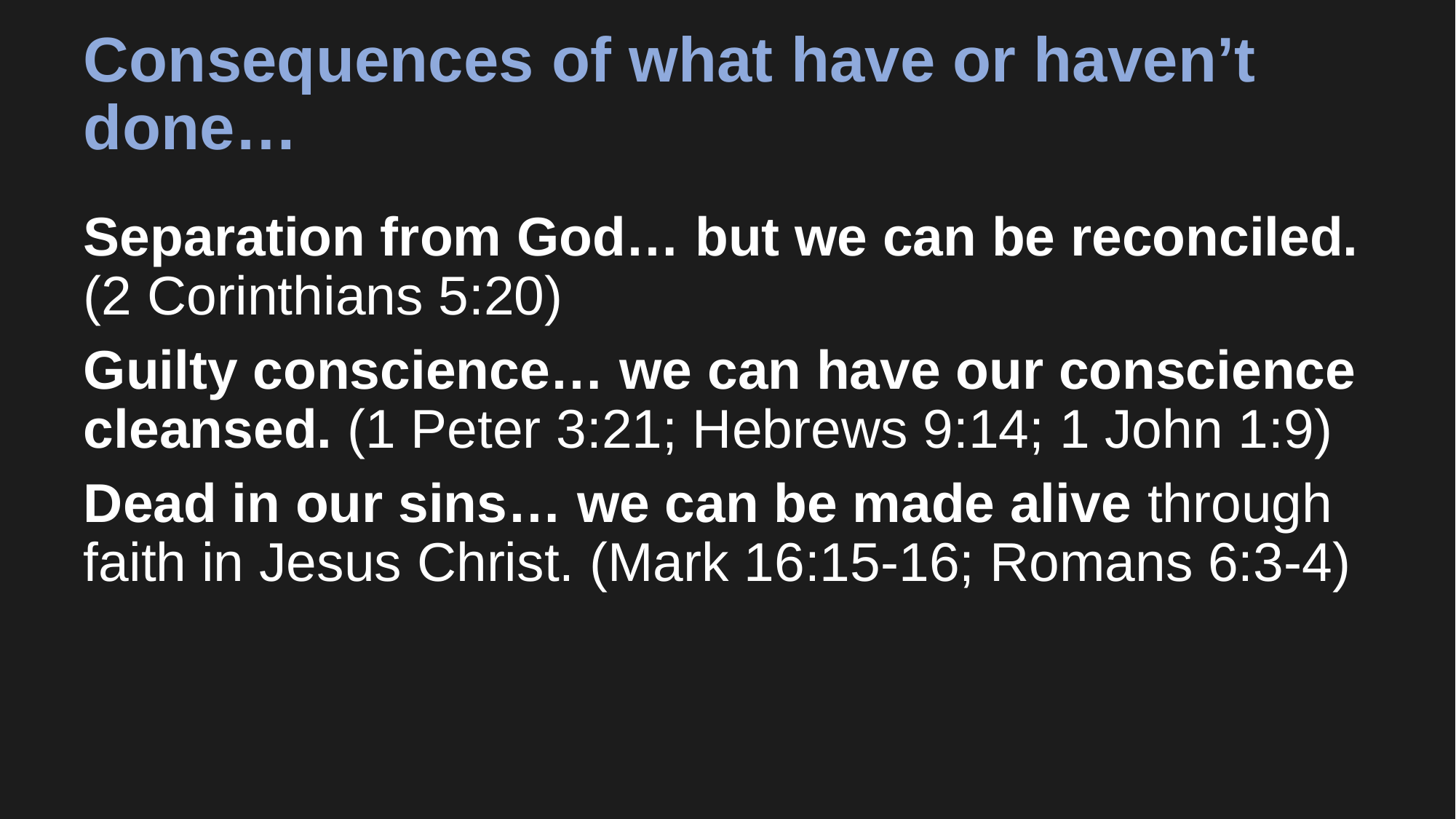

# Consequences of what have or haven’t done…
Separation from God… but we can be reconciled. (2 Corinthians 5:20)
Guilty conscience… we can have our conscience cleansed. (1 Peter 3:21; Hebrews 9:14; 1 John 1:9)
Dead in our sins… we can be made alive through faith in Jesus Christ. (Mark 16:15-16; Romans 6:3-4)